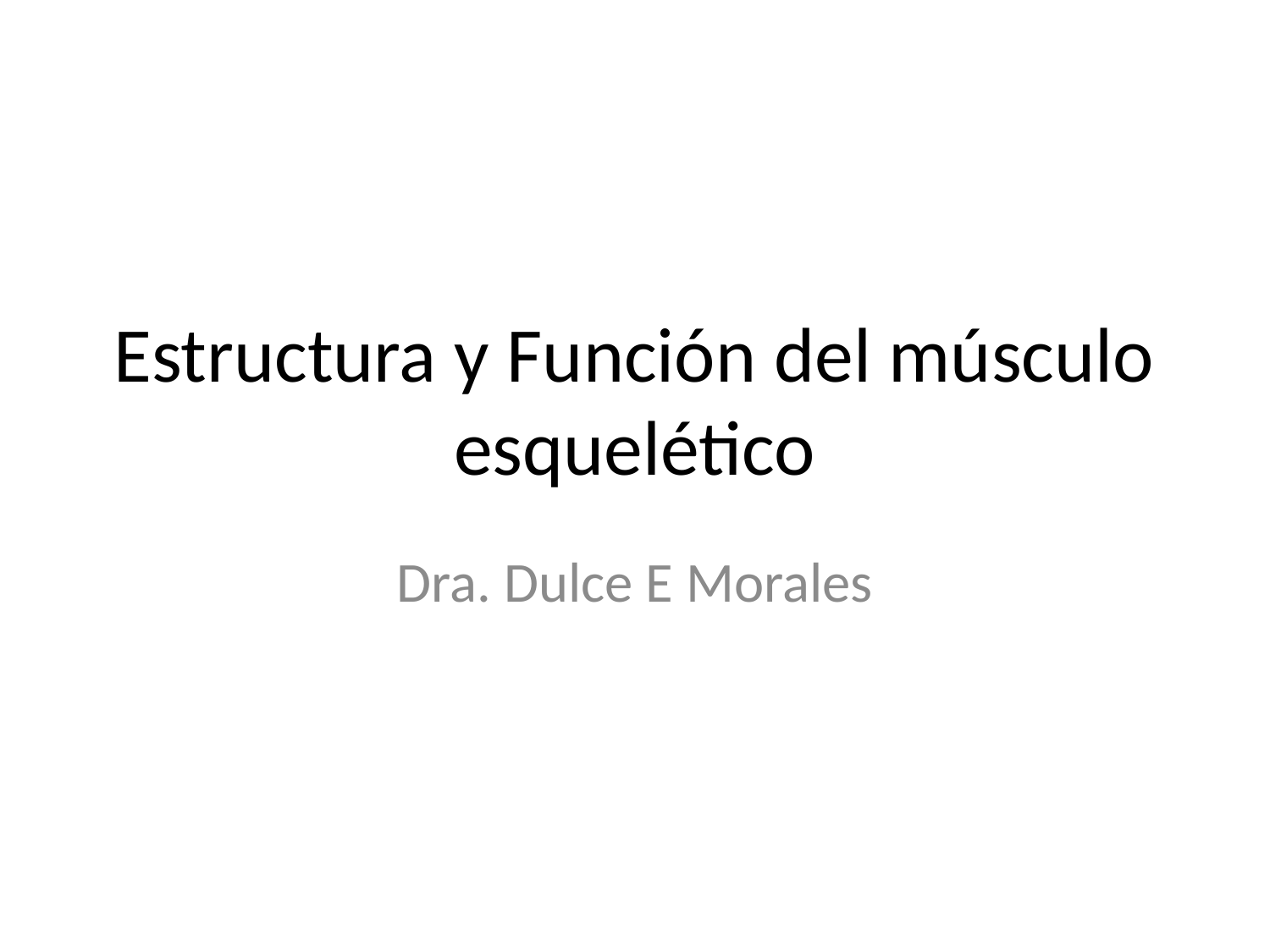

# Estructura y Función del músculo esquelético
Dra. Dulce E Morales